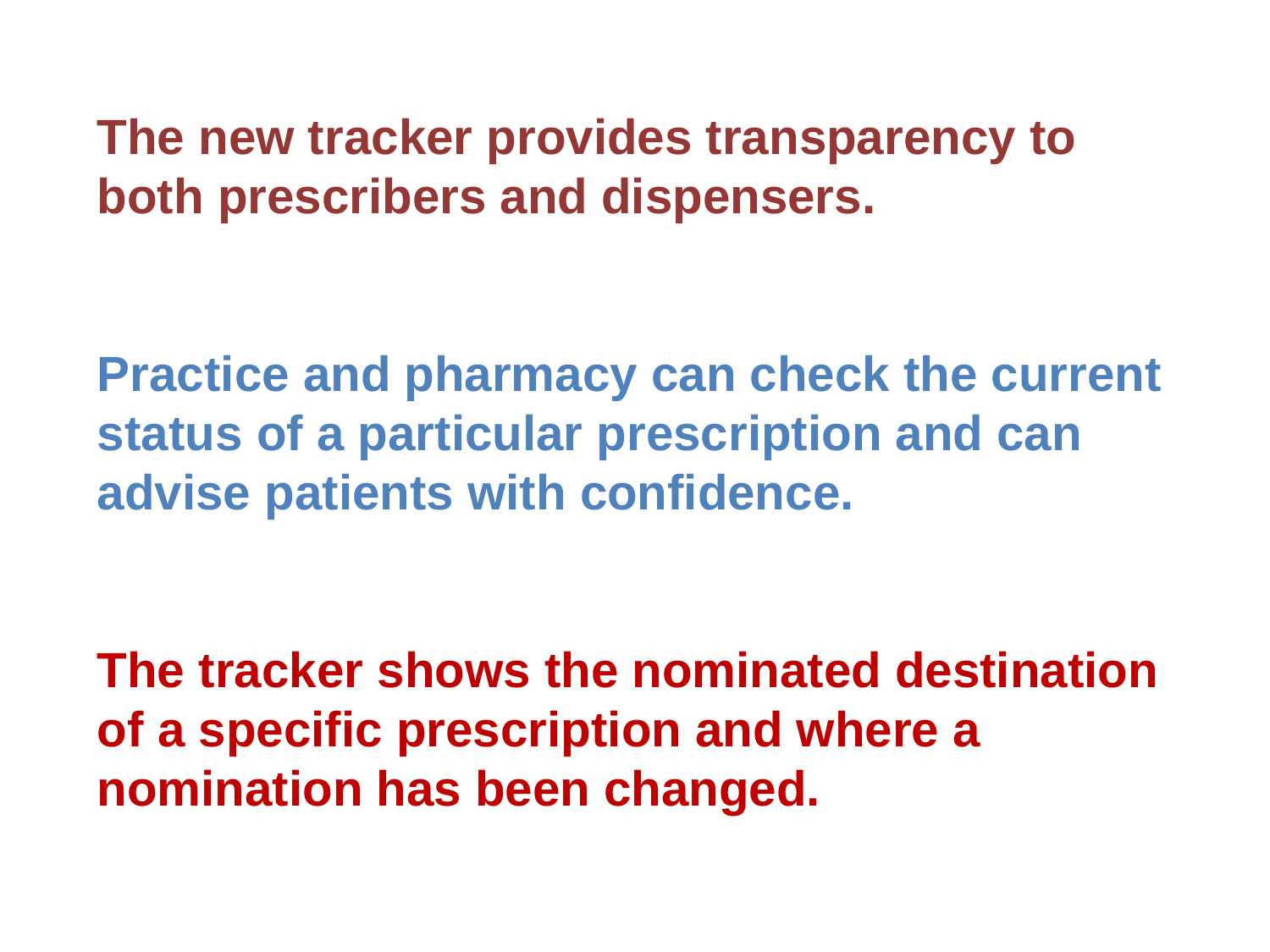

The new tracker provides transparency to both prescribers and dispensers.

Practice and pharmacy can check the current status of a particular prescription and can advise patients with confidence.

The tracker shows the nominated destination of a specific prescription and where a nomination has been changed.